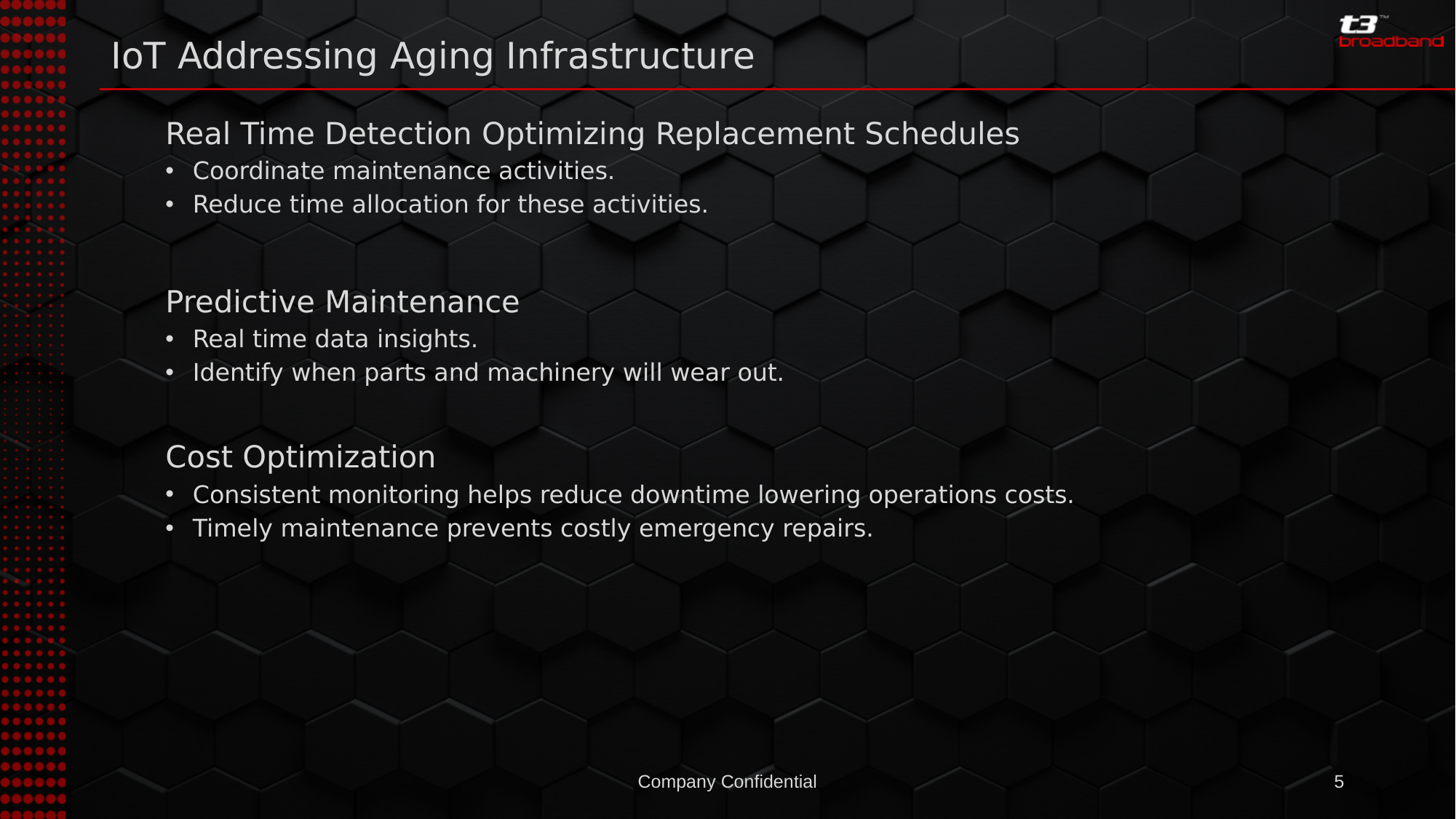

# IoT Addressing Aging Infrastructure
Real Time Detection Optimizing Replacement Schedules
Coordinate maintenance activities.
Reduce time allocation for these activities.

Predictive Maintenance
Real time data insights.
Identify when parts and machinery will wear out.

Cost Optimization
Consistent monitoring helps reduce downtime lowering operations costs.
Timely maintenance prevents costly emergency repairs.

Company Confidential
5